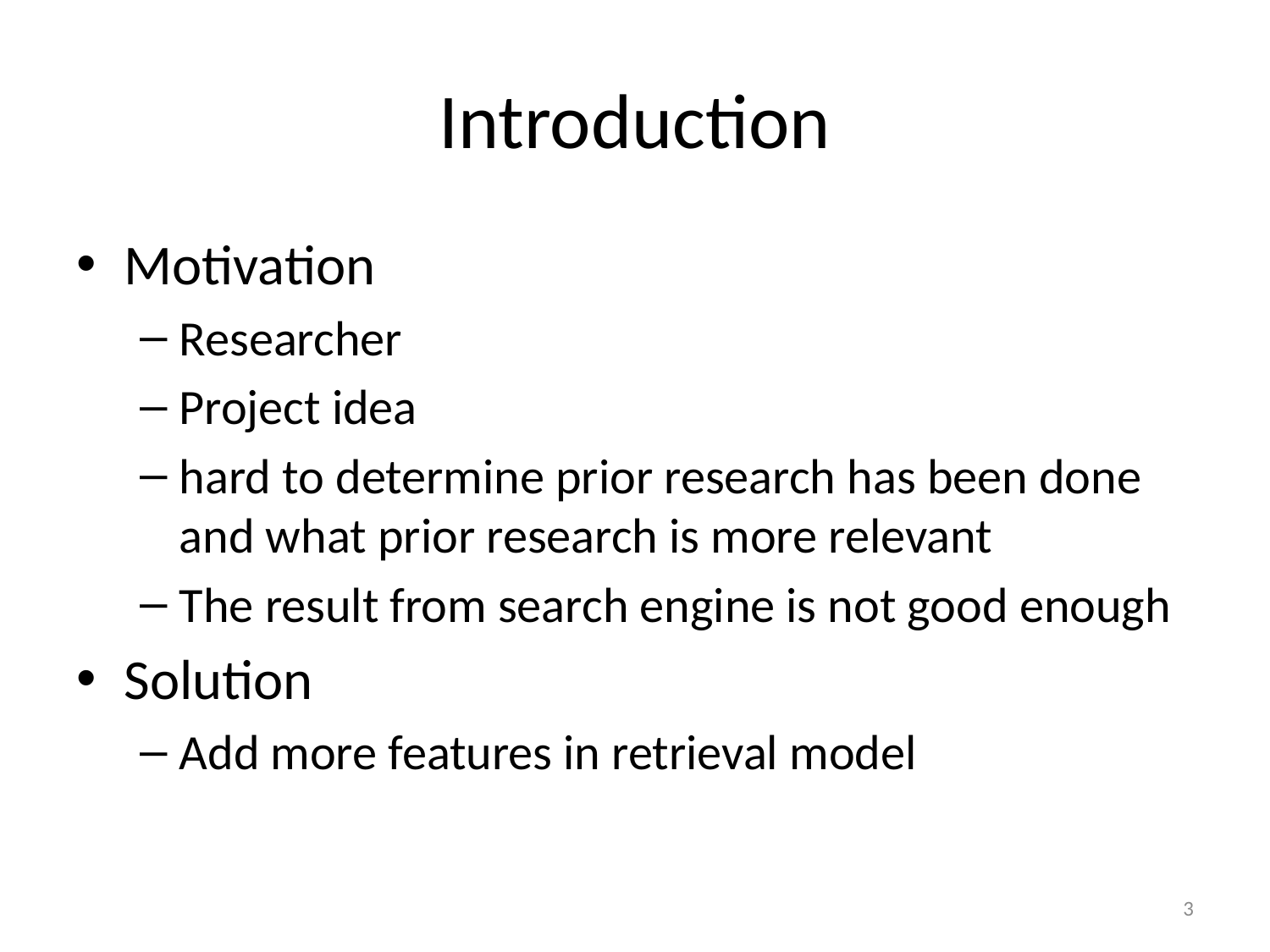

# Introduction
Motivation
Researcher
Project idea
hard to determine prior research has been done and what prior research is more relevant
The result from search engine is not good enough
Solution
Add more features in retrieval model
3